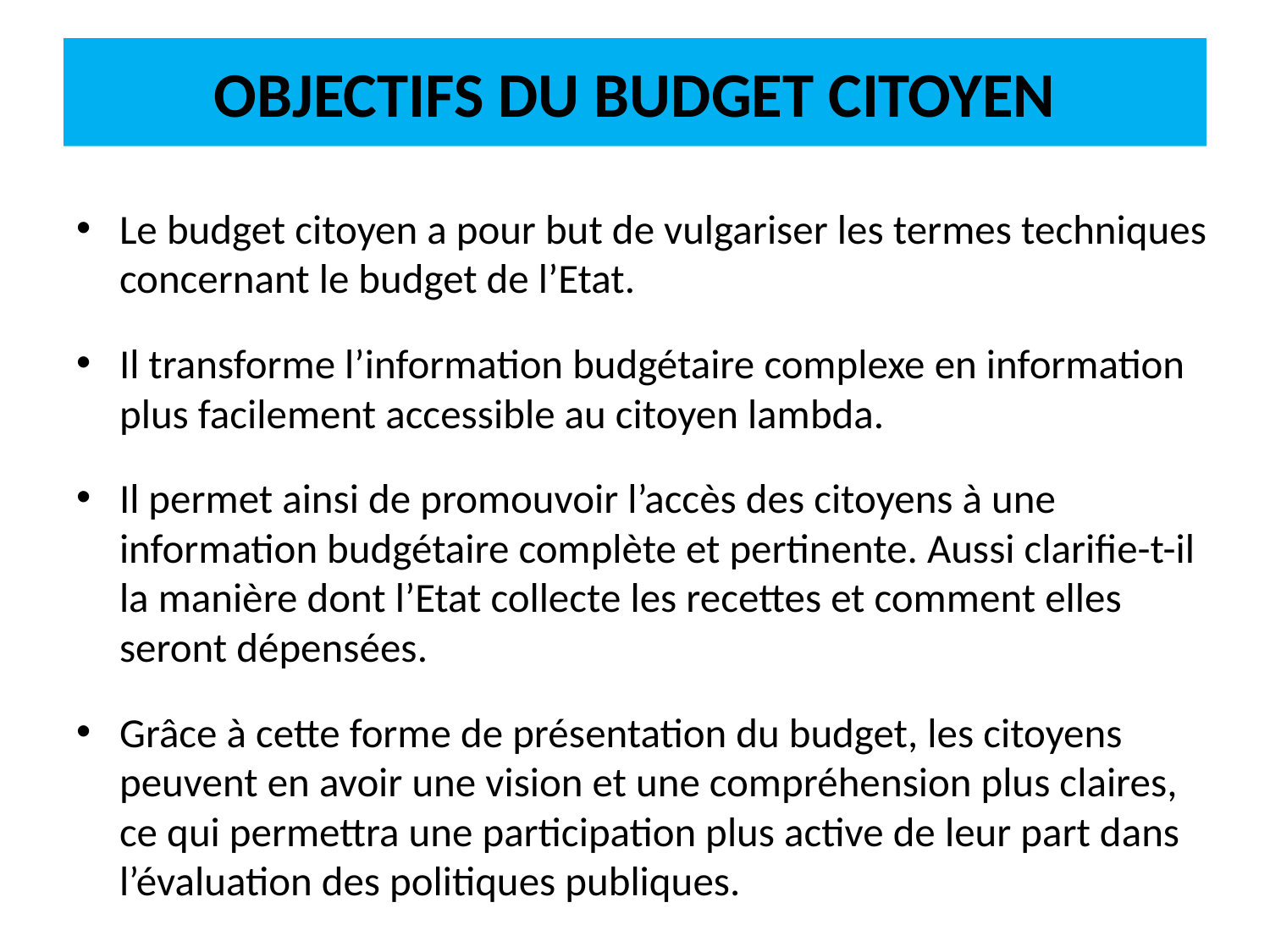

# OBJECTIFS DU BUDGET CITOYEN
Le budget citoyen a pour but de vulgariser les termes techniques concernant le budget de l’Etat.
Il transforme l’information budgétaire complexe en information plus facilement accessible au citoyen lambda.
Il permet ainsi de promouvoir l’accès des citoyens à une information budgétaire complète et pertinente. Aussi clarifie-t-il la manière dont l’Etat collecte les recettes et comment elles seront dépensées.
Grâce à cette forme de présentation du budget, les citoyens peuvent en avoir une vision et une compréhension plus claires, ce qui permettra une participation plus active de leur part dans l’évaluation des politiques publiques.